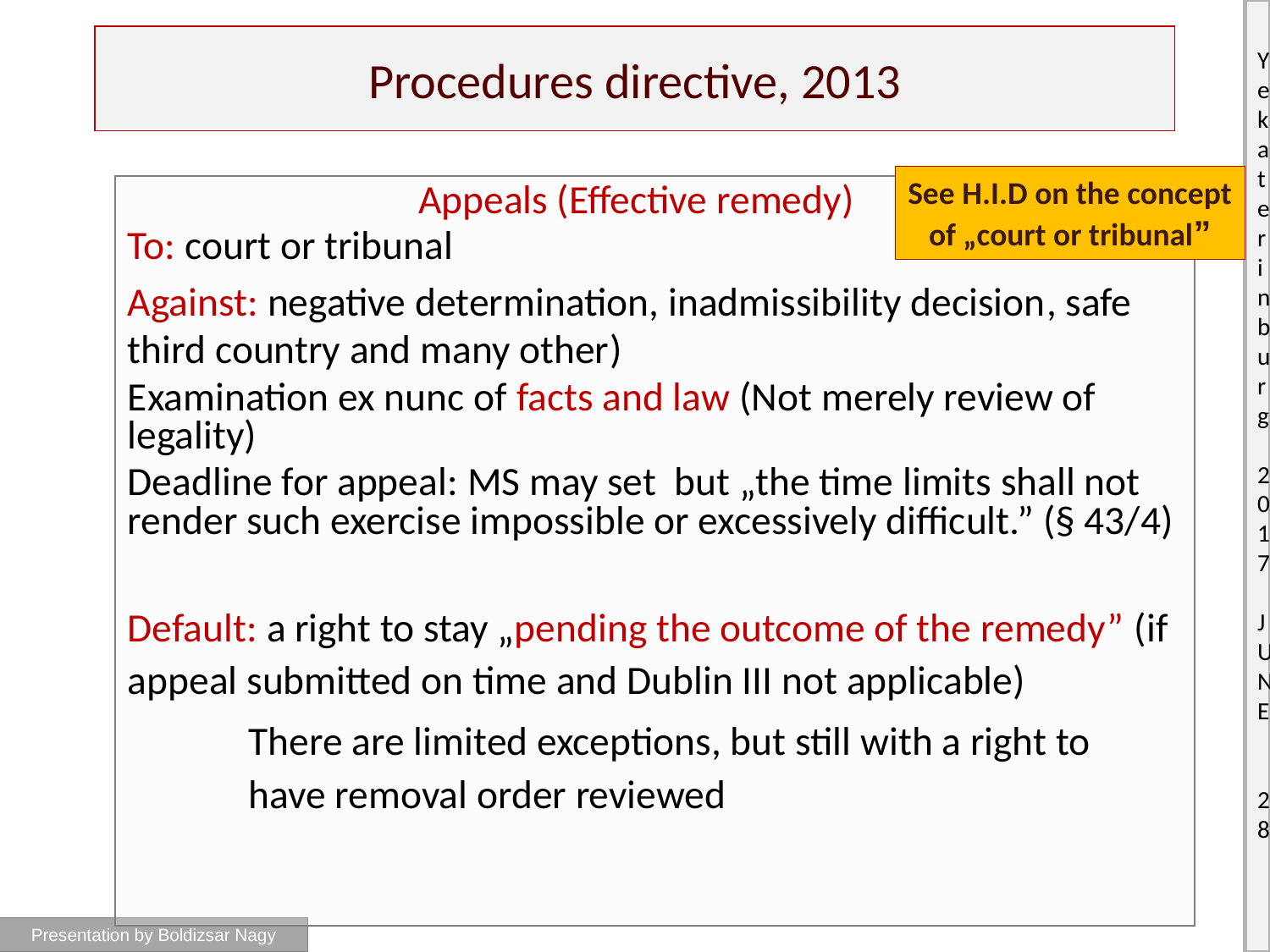

# Procedures directive, 2013
See H.I.D on the concept of „court or tribunal”
Appeals (Effective remedy)
To: court or tribunal
Against: negative determination, inadmissibility decision, safe third country and many other)
Examination ex nunc of facts and law (Not merely review of legality)
Deadline for appeal: MS may set  but „the time limits shall not render such exercise impossible or excessively difficult.” (§ 43/4)

Default: a right to stay „pending the outcome of the remedy” (if  appeal submitted on time and Dublin III not applicable)
	There are limited exceptions, but still with a right to 	have removal order reviewed